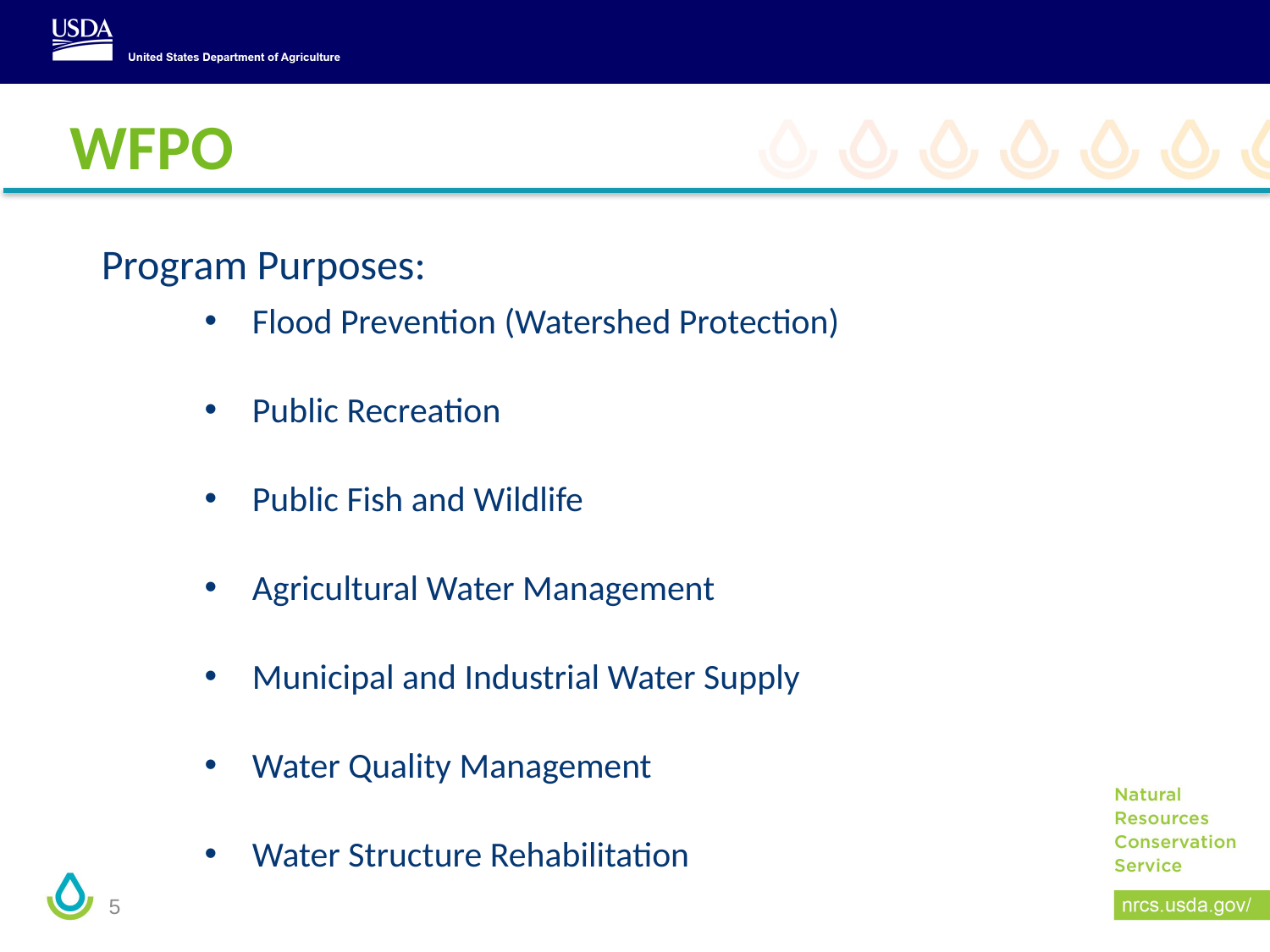

# WFPO
Program Purposes:
Flood Prevention (Watershed Protection)

Public Recreation

Public Fish and Wildlife

Agricultural Water Management

Municipal and Industrial Water Supply

Water Quality Management

Water Structure Rehabilitation
5